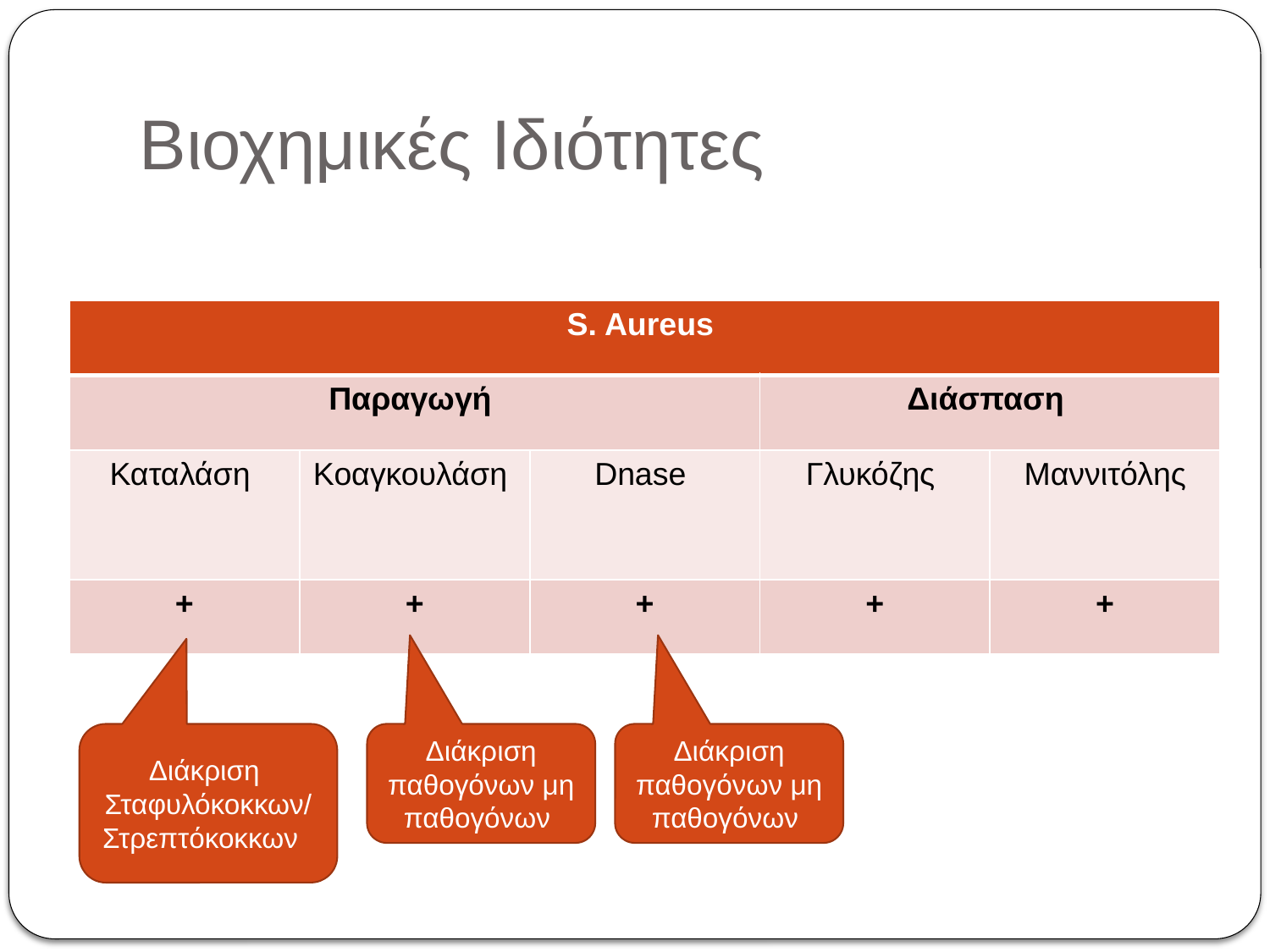

# Βιοχημικές Ιδιότητες
| S. Aureus |  |  |  |  |
| --- | --- | --- | --- | --- |
| Παραγωγή |  |  | Διάσπαση |  |
| Καταλάση | Κοαγκουλάση | Dnase | Γλυκόζης | Μαννιτόλης |
| + | + | + | + | + |
Διάκριση
Σταφυλόκοκκων/Στρεπτόκοκκων
Διάκριση παθογόνων μη παθογόνων
Διάκριση παθογόνων μη παθογόνων